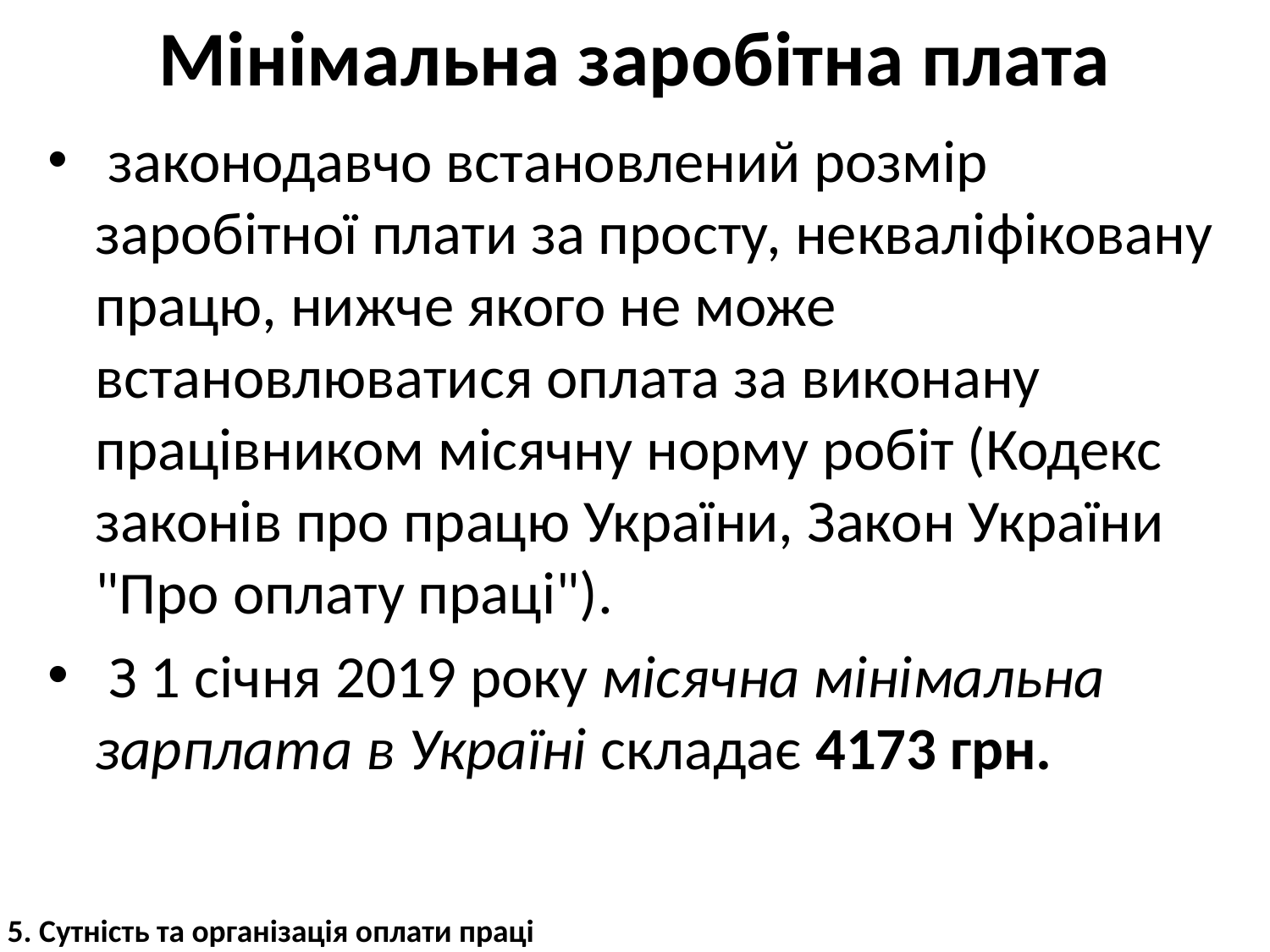

# Мінімальна заробітна плата
 законодавчо встановлений розмір заробітної плати за просту, некваліфіковану працю, нижче якого не може встановлюватися оплата за виконану працівником місячну норму робіт (Кодекс законів про працю України, Закон України "Про оплату праці").
 З 1 січня 2019 року місячна мінімальна зарплата в Україні складає 4173 грн.
5. Сутність та організація оплати праці